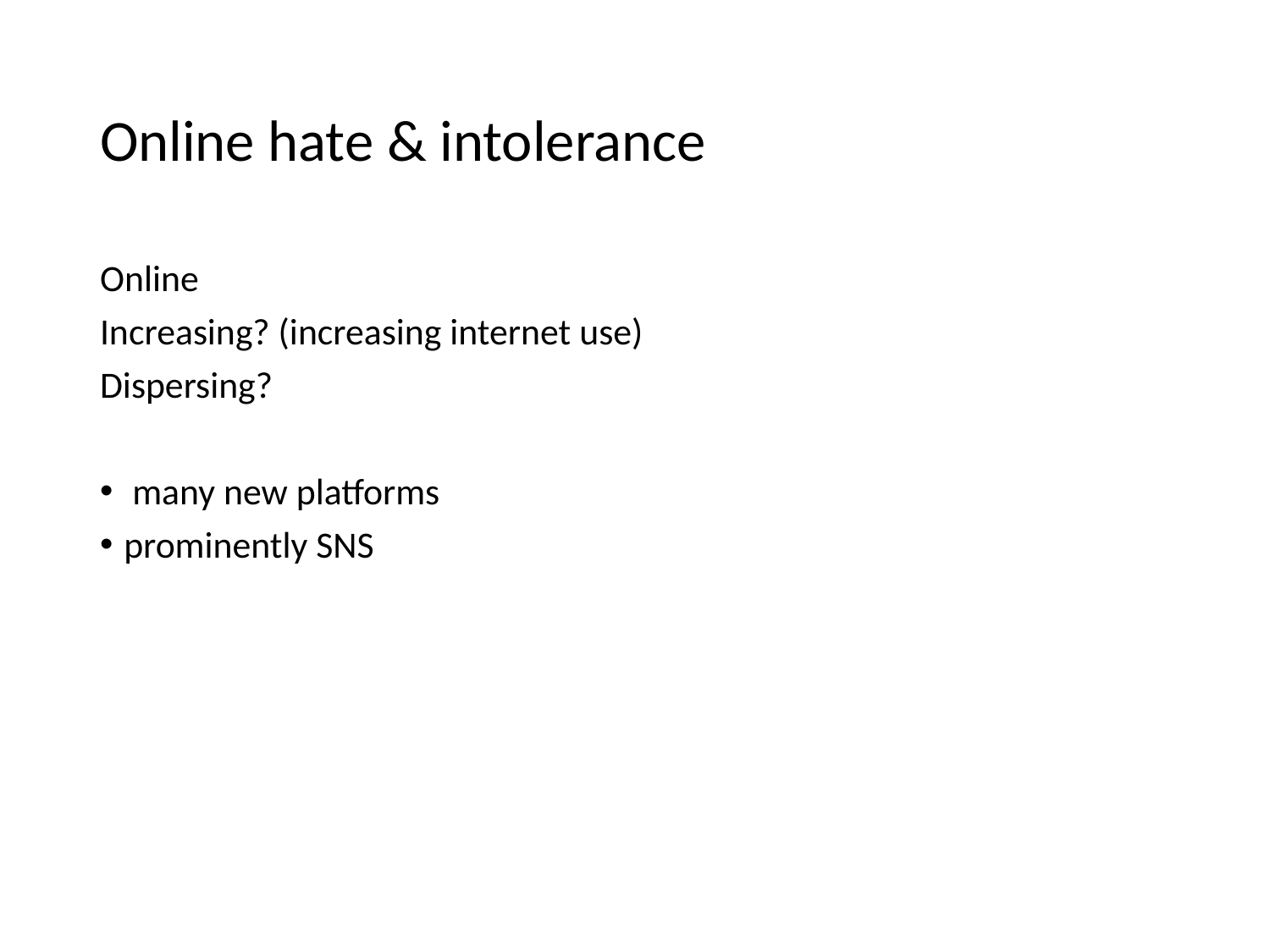

# Online hate & intolerance
Online
Increasing? (increasing internet use)
Dispersing?

 many new platforms
prominently SNS